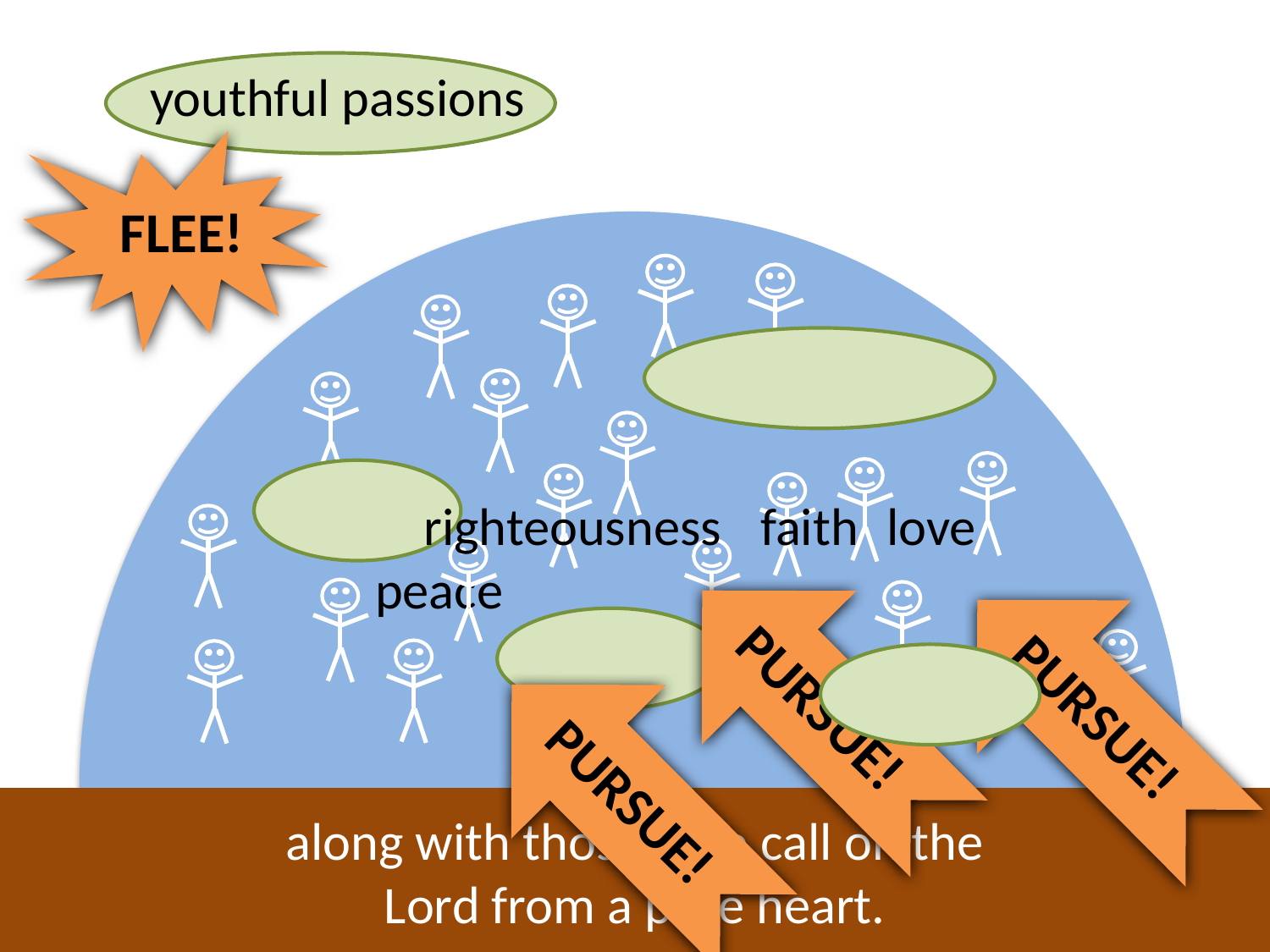

youthful passions

FLEE!

faith

righteousness
love

PURSUE!

PURSUE!
peace

PURSUE!

along with those who call on the Lord from a pure heart.